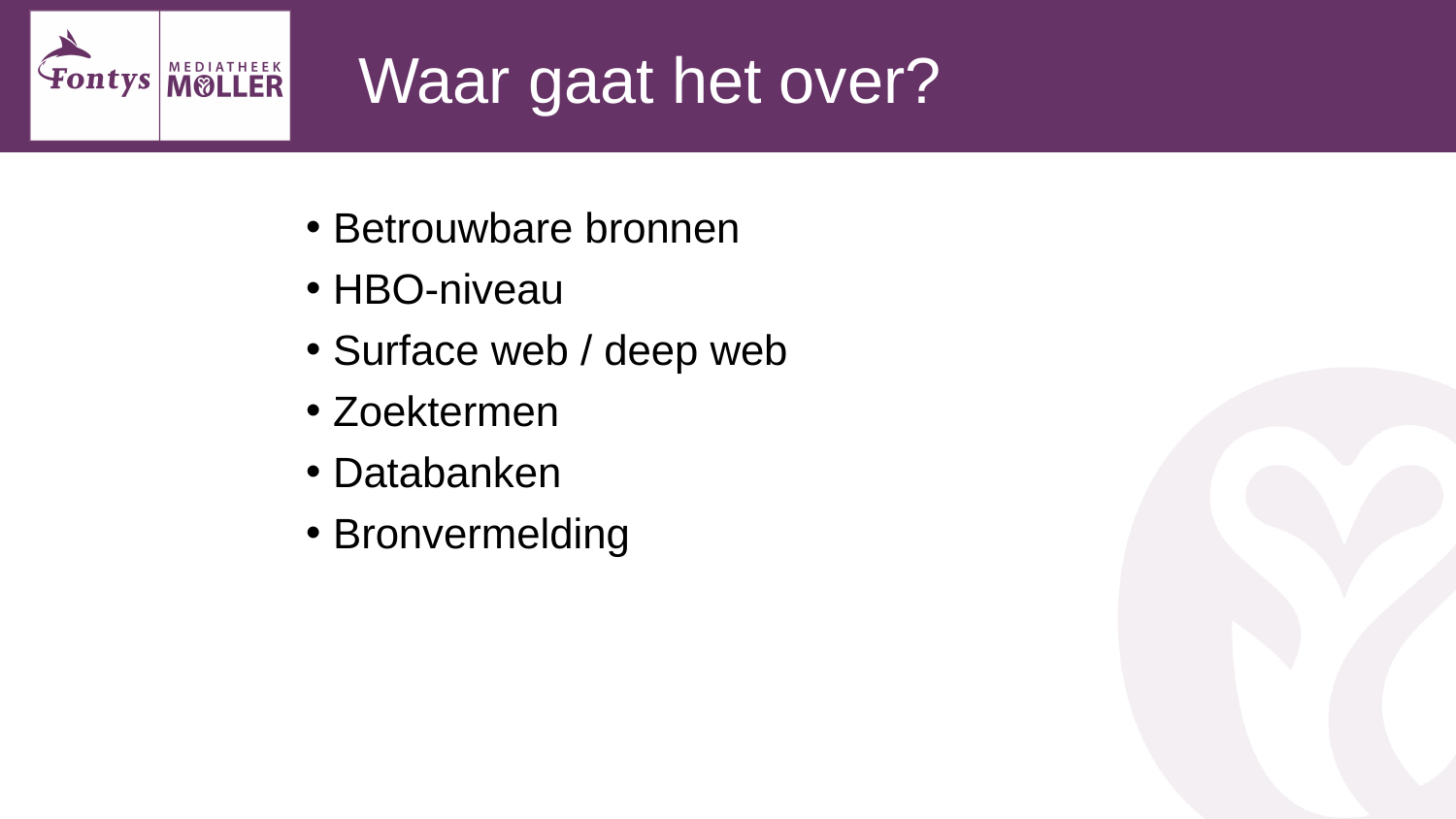

# Waar gaat het over?
Betrouwbare bronnen
HBO-niveau
Surface web / deep web
Zoektermen
Databanken
Bronvermelding